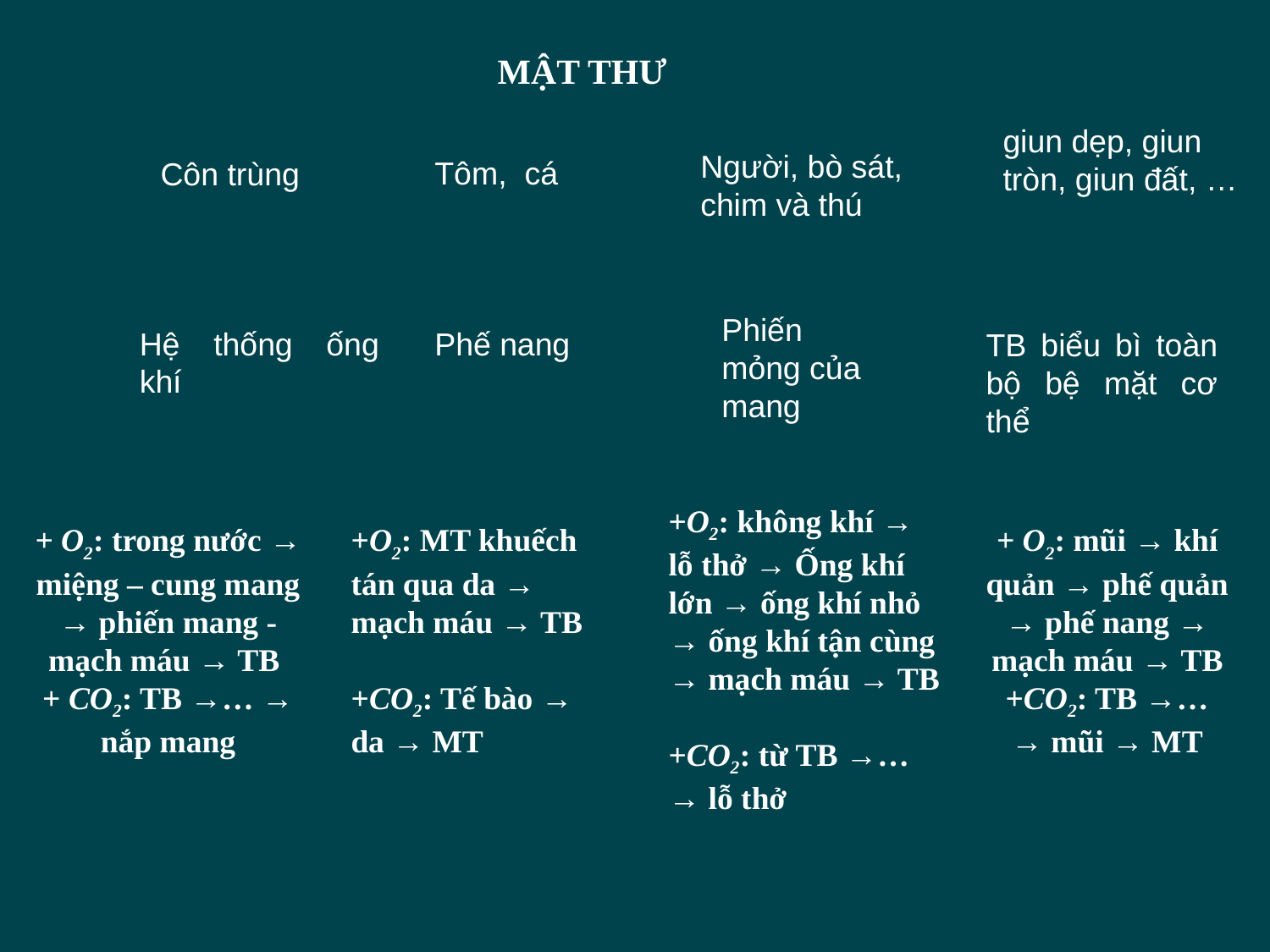

MẬT THƯ
giun dẹp, giun tròn, giun đất, …
Người, bò sát, chim và thú
Tôm,  cá
Côn trùng
Phiến mỏng của mang
Hệ thống ống khí
Phế nang
TB biểu bì toàn bộ bệ mặt cơ thể
+O2: không khí → lỗ thở → Ống khí lớn → ống khí nhỏ → ống khí tận cùng → mạch máu → TB
+CO2: từ TB →… → lỗ thở
+ O2: trong nước → miệng – cung mang → phiến mang - mạch máu → TB
+ CO2: TB →… → nắp mang
+O2: MT khuếch tán qua da → mạch máu → TB

+CO2: Tế bào → da → MT
+ O2: mũi → khí quản → phế quản → phế nang → mạch máu → TB
+CO2: TB →… → mũi → MT